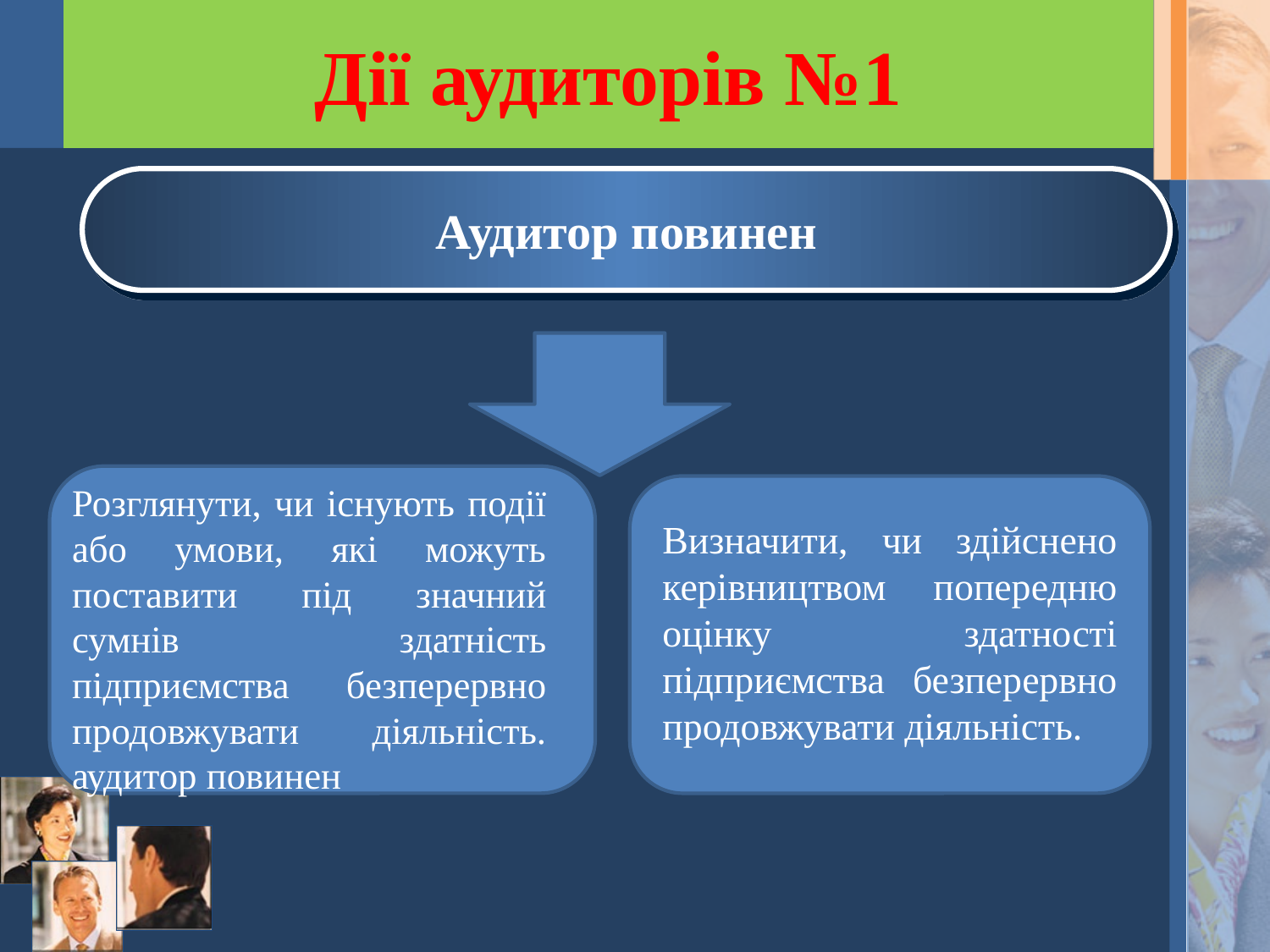

# Дії аудиторів №1
Аудитор повинен

Розглянути, чи існують події або умови, які можуть поставити під значний сумнів здатність підприємства безперервно продовжувати діяльність. аудитор повинен
Визначити, чи здійснено керівництвом попередню оцінку здатності підприємства безперервно продовжувати діяльність.